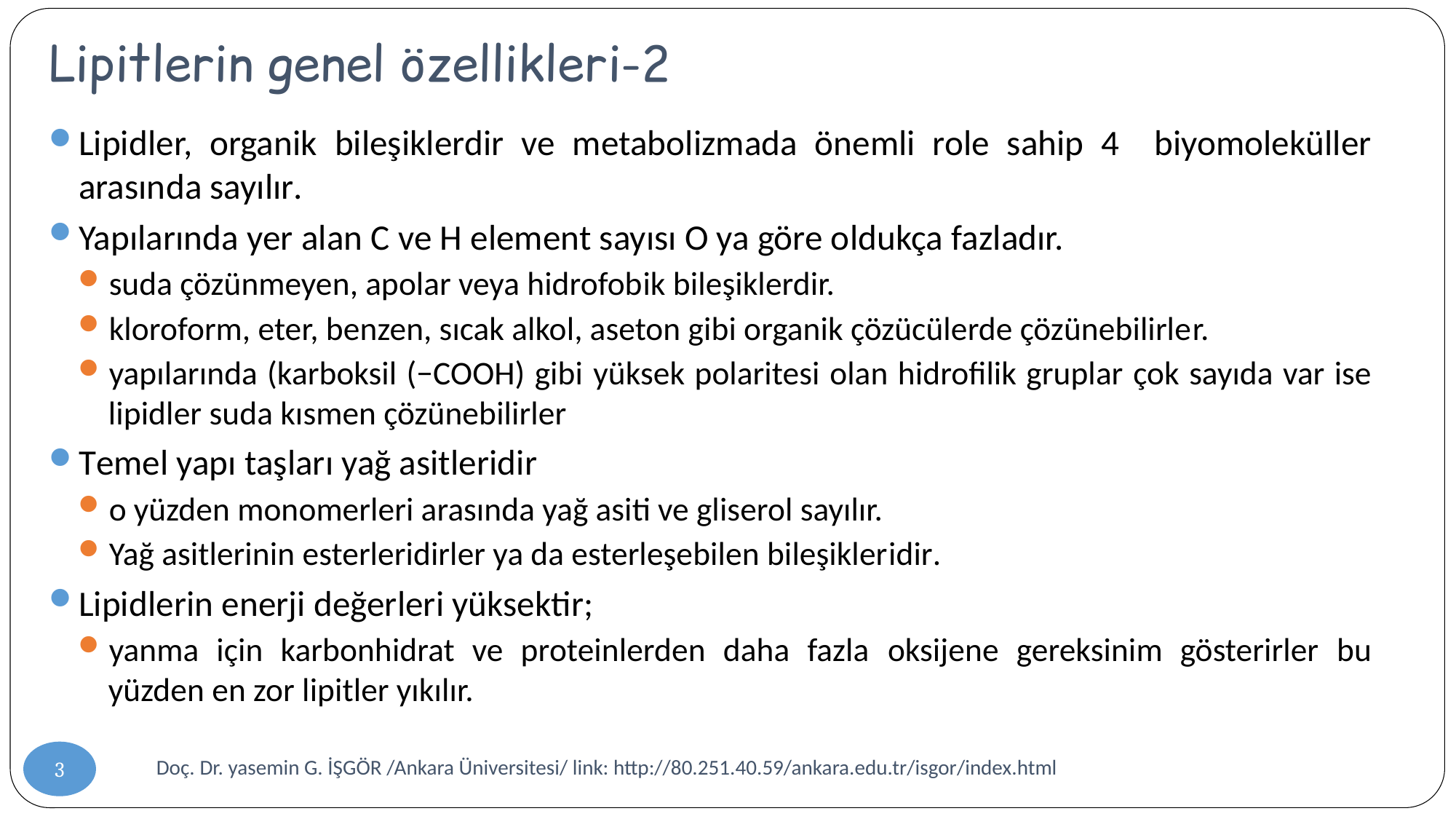

Lipitlerin genel özellikleri-2
Lipidler, organik bileşiklerdir ve metabolizmada önemli role sahip 4  biyomoleküller arasında sayılır.
Yapılarında yer alan C ve H element sayısı O ya göre oldukça fazladır.
suda çözünmeyen, apolar veya hidrofobik bileşiklerdir.
kloroform, eter, benzen, sıcak alkol, aseton gibi organik çözücülerde çözünebilirler.
yapılarında (karboksil (−COOH) gibi yüksek polaritesi olan hidrofilik gruplar çok sayıda var ise lipidler suda kısmen çözünebilirler
Temel yapı taşları yağ asitleridir
o yüzden monomerleri arasında yağ asiti ve gliserol sayılır.
Yağ asitlerinin esterleridirler ya da esterleşebilen bileşikleridir.
Lipidlerin enerji değerleri yüksektir;
yanma için karbonhidrat ve proteinlerden daha fazla oksijene gereksinim gösterirler bu yüzden en zor lipitler yıkılır.
3
Doç. Dr. yasemin G. İŞGÖR /Ankara Üniversitesi/ link: http://80.251.40.59/ankara.edu.tr/isgor/index.html